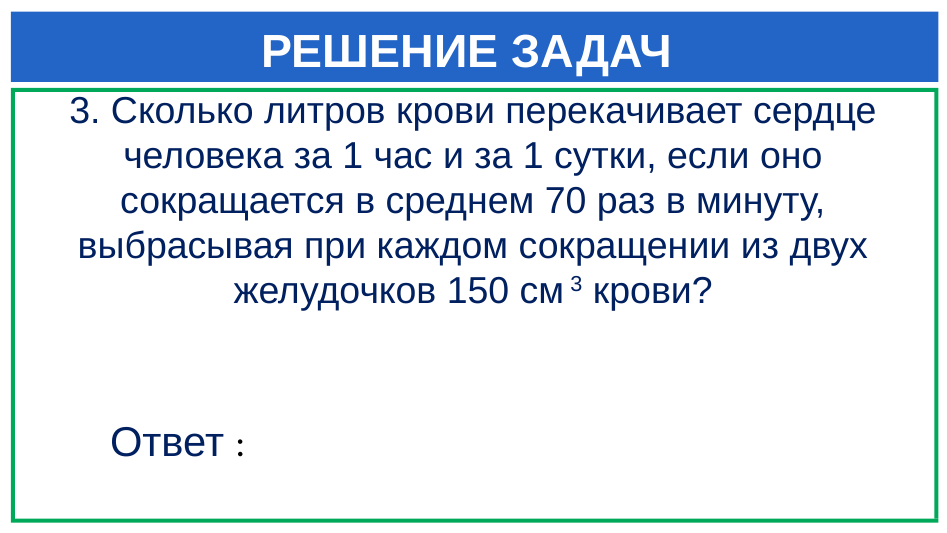

# РЕШЕНИЕ ЗАДАЧ
3. Сколько литров крови перекачивает сердце человека за 1 час и за 1 сутки, если оно сокращается в среднем 70 раз в минуту, выбрасывая при каждом сокращении из двух желудочков 150 см 3 крови?

Ответ :